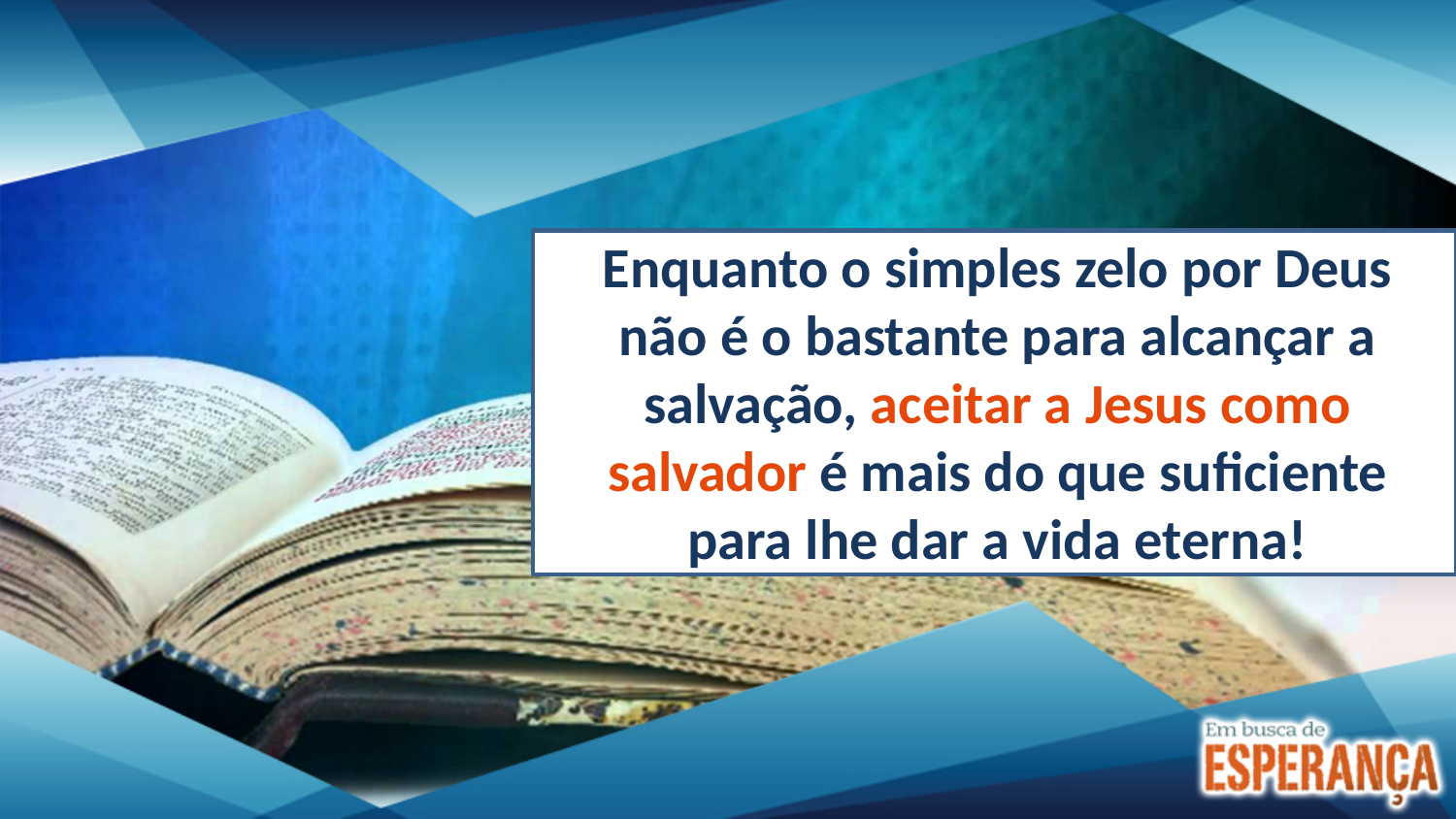

Enquanto o simples zelo por Deus não é o bastante para alcançar a salvação, aceitar a Jesus como salvador é mais do que suficiente para lhe dar a vida eterna!